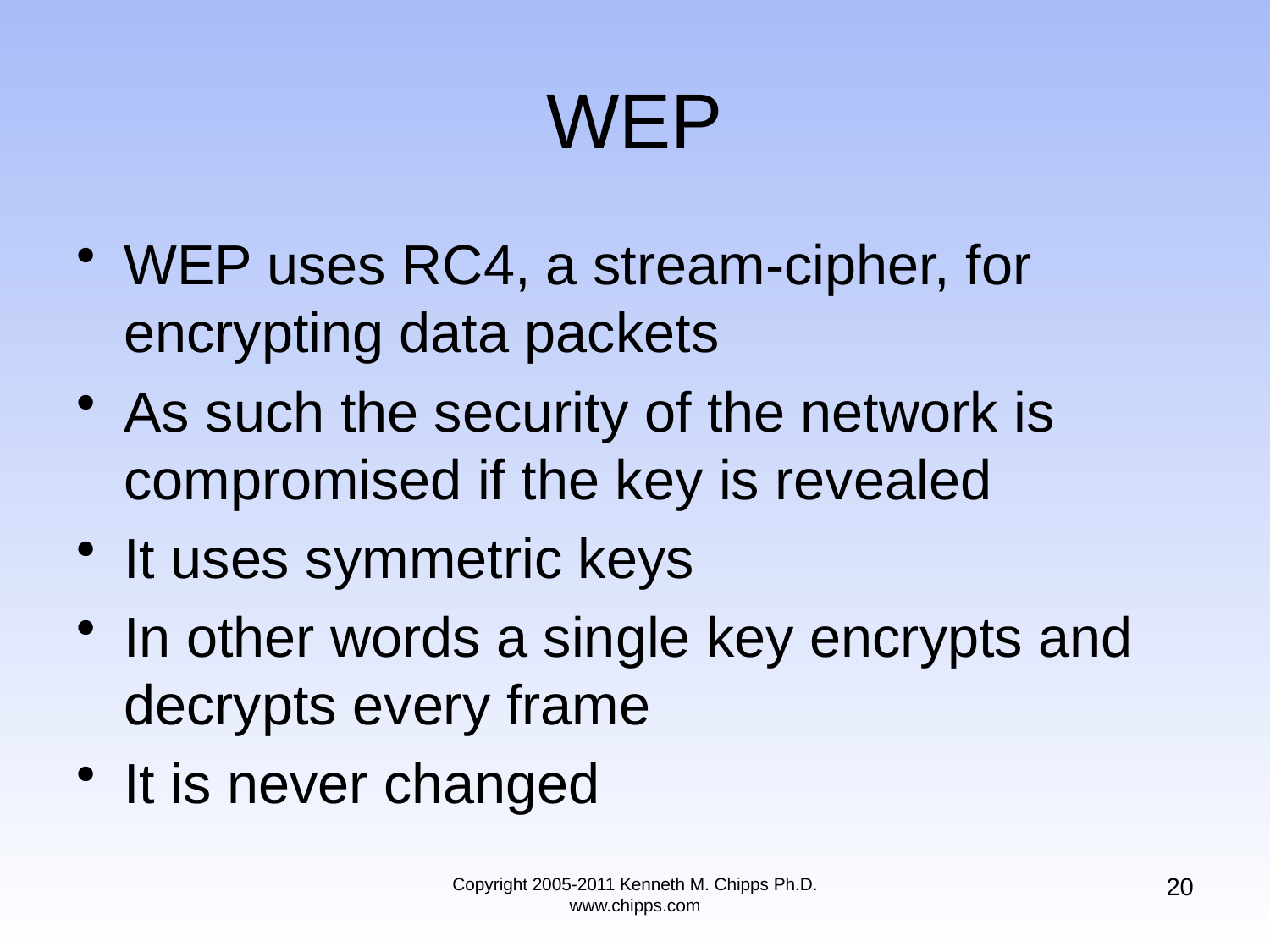

# WEP
WEP uses RC4, a stream-cipher, for encrypting data packets
As such the security of the network is compromised if the key is revealed
It uses symmetric keys
In other words a single key encrypts and decrypts every frame
It is never changed
20
Copyright 2005-2011 Kenneth M. Chipps Ph.D. www.chipps.com